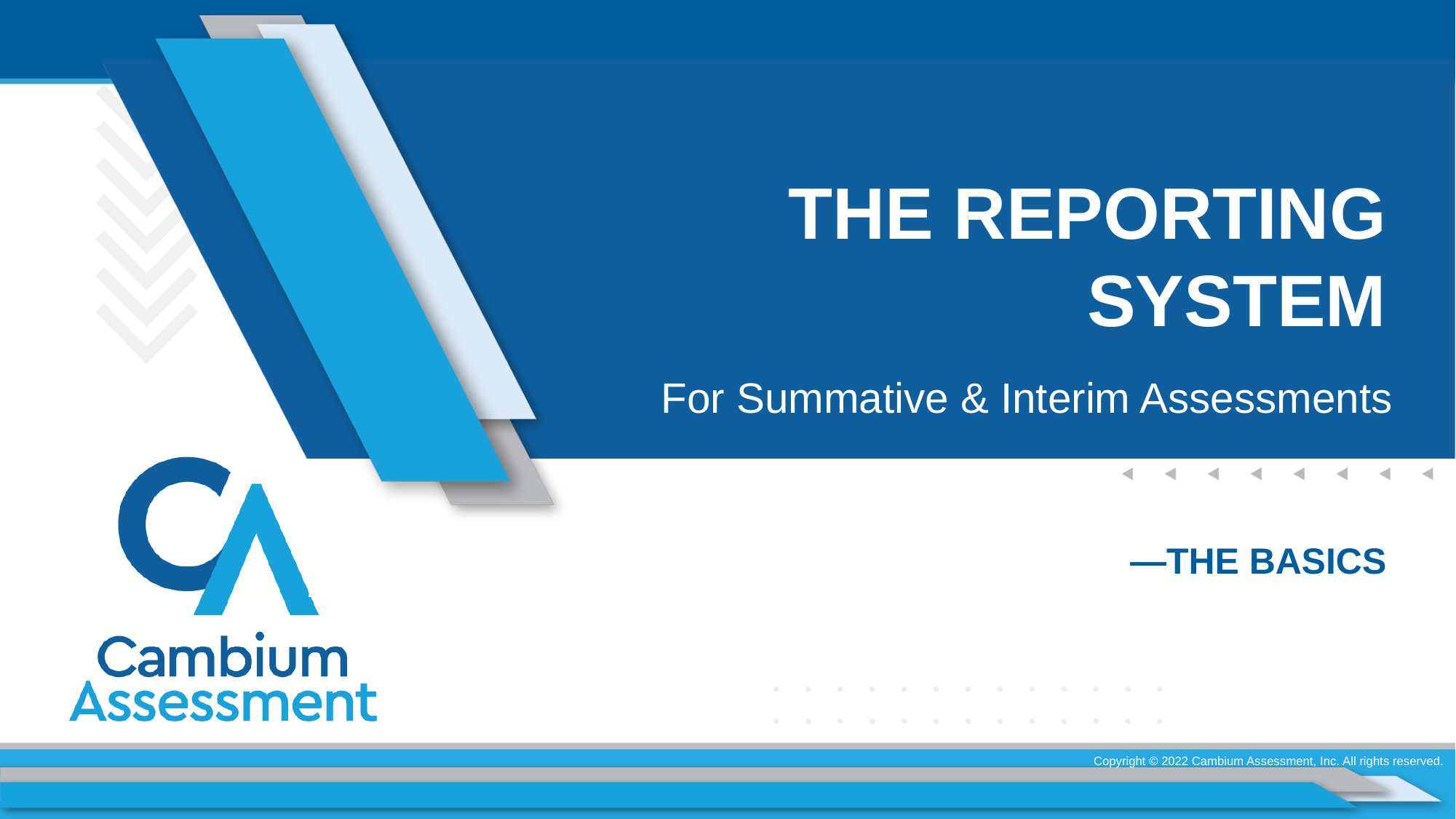

# The reporting system
For Summative & Interim Assessments
—The Basics
Training Module
2022–2023
Copyright © 2022 Cambium Assessment, Inc. All rights reserved.